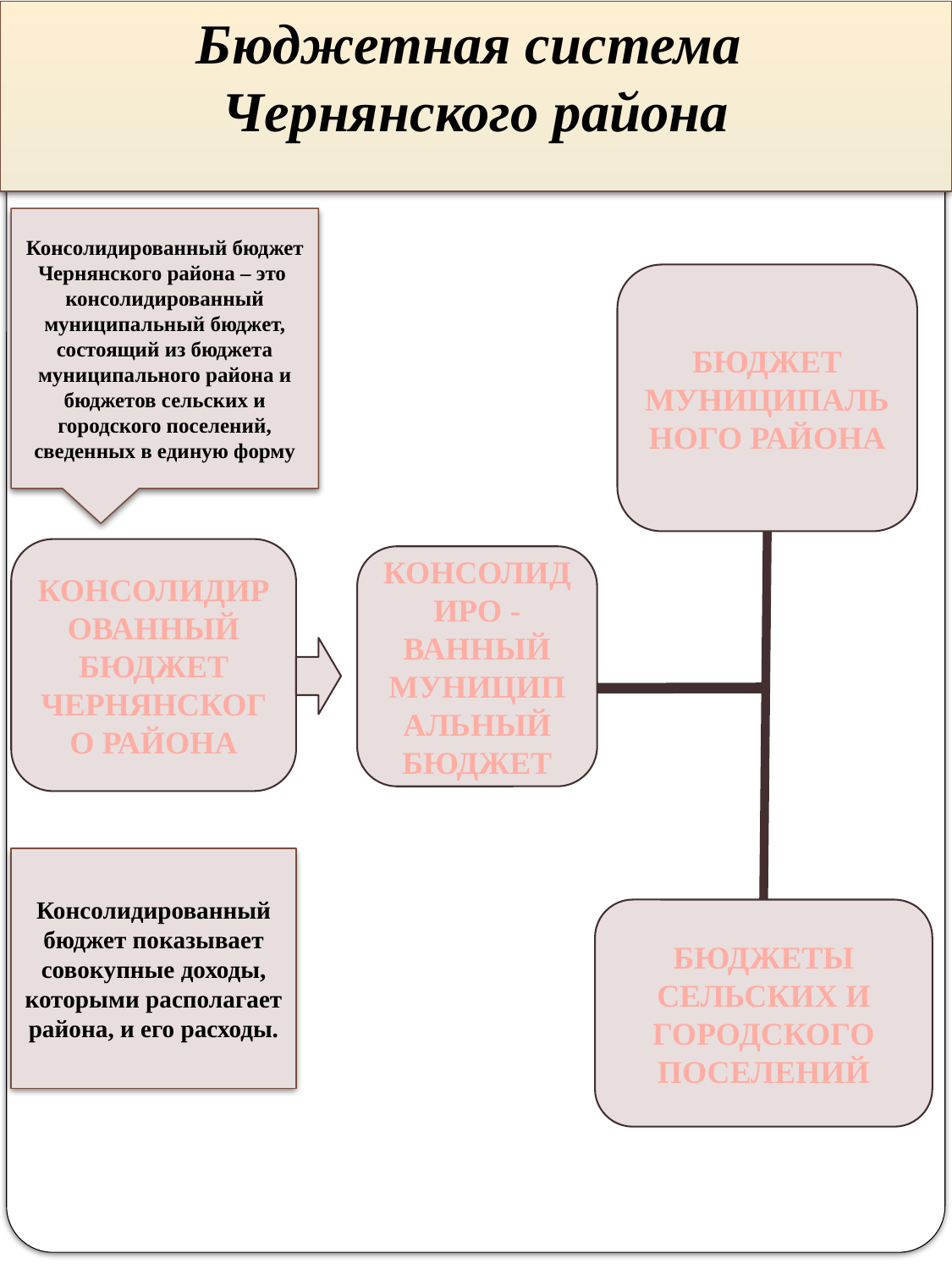

Бюджетная система
Чернянского района

Консолидированный бюджет Чернянского района – это  консолидированный муниципальный бюджет, состоящий из бюджета муниципального района и бюджетов сельских и городского поселений, сведенных в единую форму
БЮДЖЕТ МУНИЦИПАЛЬНОГО РАЙОНА
КОНСОЛИДИРОВАННЫЙ БЮДЖЕТ ЧЕРНЯНСКОГО РАЙОНА
КОНСОЛИДИРО -
ВАННЫЙ МУНИЦИПАЛЬНЫЙ БЮДЖЕТ

Консолидированный бюджет показывает совокупные доходы, которыми располагает района, и его расходы.
БЮДЖЕТЫ СЕЛЬСКИХ И ГОРОДСКОГО ПОСЕЛЕНИЙ